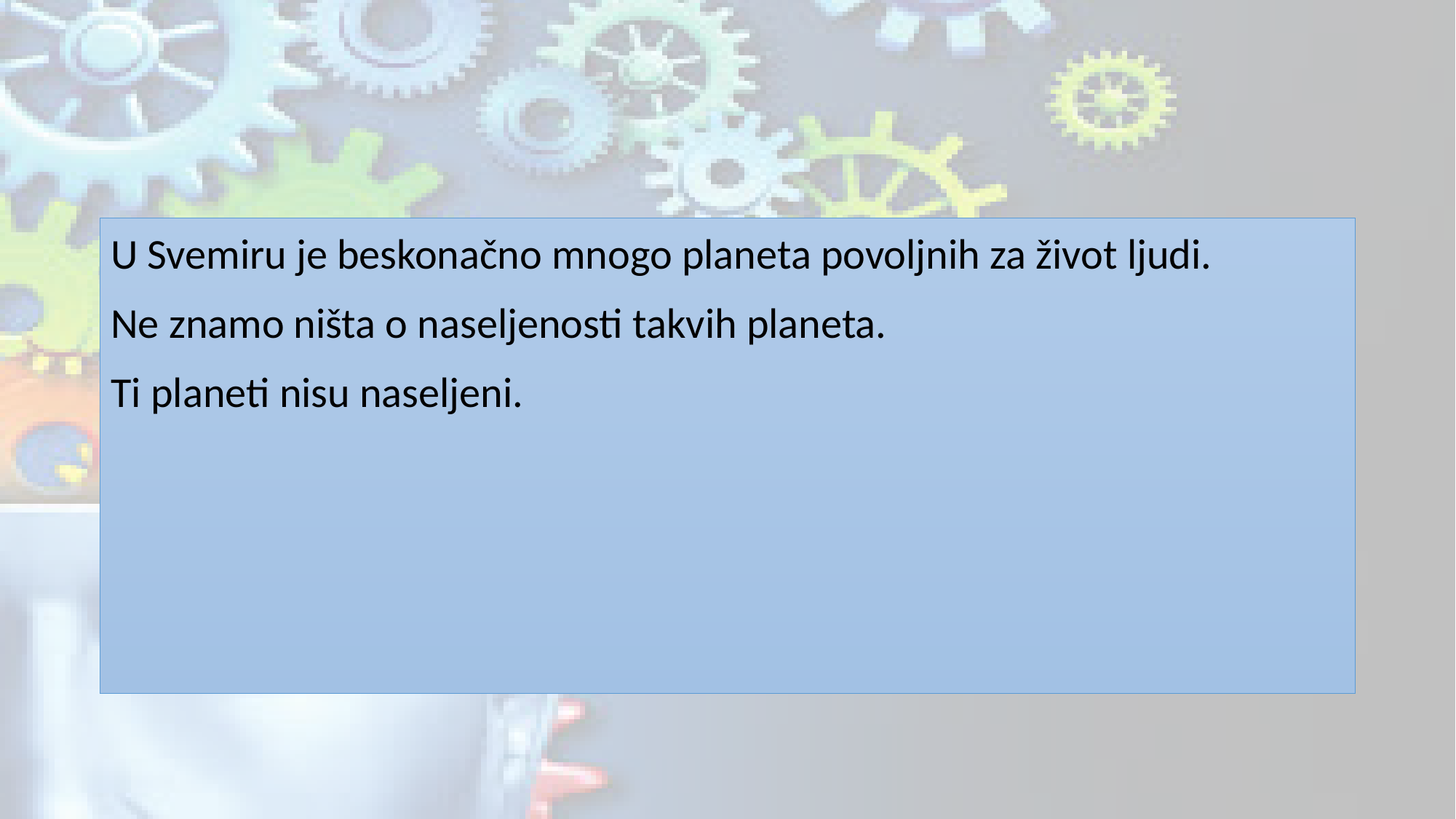

U Svemiru je beskonačno mnogo planeta povoljnih za život ljudi.
Ne znamo ništa o naseljenosti takvih planeta.
Ti planeti nisu naseljeni.